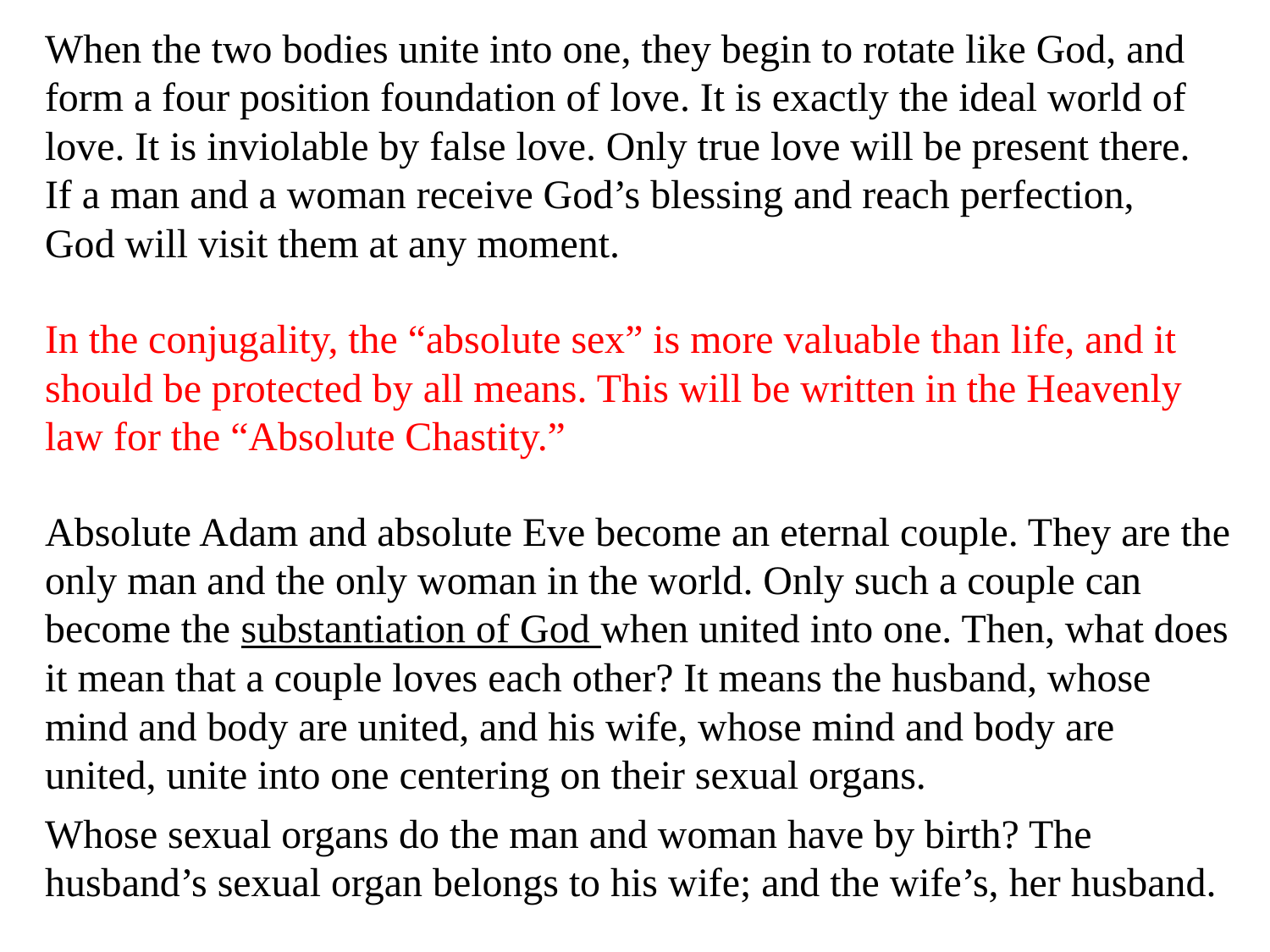

When the two bodies unite into one, they begin to rotate like God, and form a four position foundation of love. It is exactly the ideal world of love. It is inviolable by false love. Only true love will be present there. If a man and a woman receive God’s blessing and reach perfection, God will visit them at any moment.
In the conjugality, the “absolute sex” is more valuable than life, and it should be protected by all means. This will be written in the Heavenly law for the “Absolute Chastity.”
Absolute Adam and absolute Eve become an eternal couple. They are the only man and the only woman in the world. Only such a couple can become the substantiation of God when united into one. Then, what does it mean that a couple loves each other? It means the husband, whose mind and body are united, and his wife, whose mind and body are united, unite into one centering on their sexual organs.
Whose sexual organs do the man and woman have by birth? The husband’s sexual organ belongs to his wife; and the wife’s, her husband.